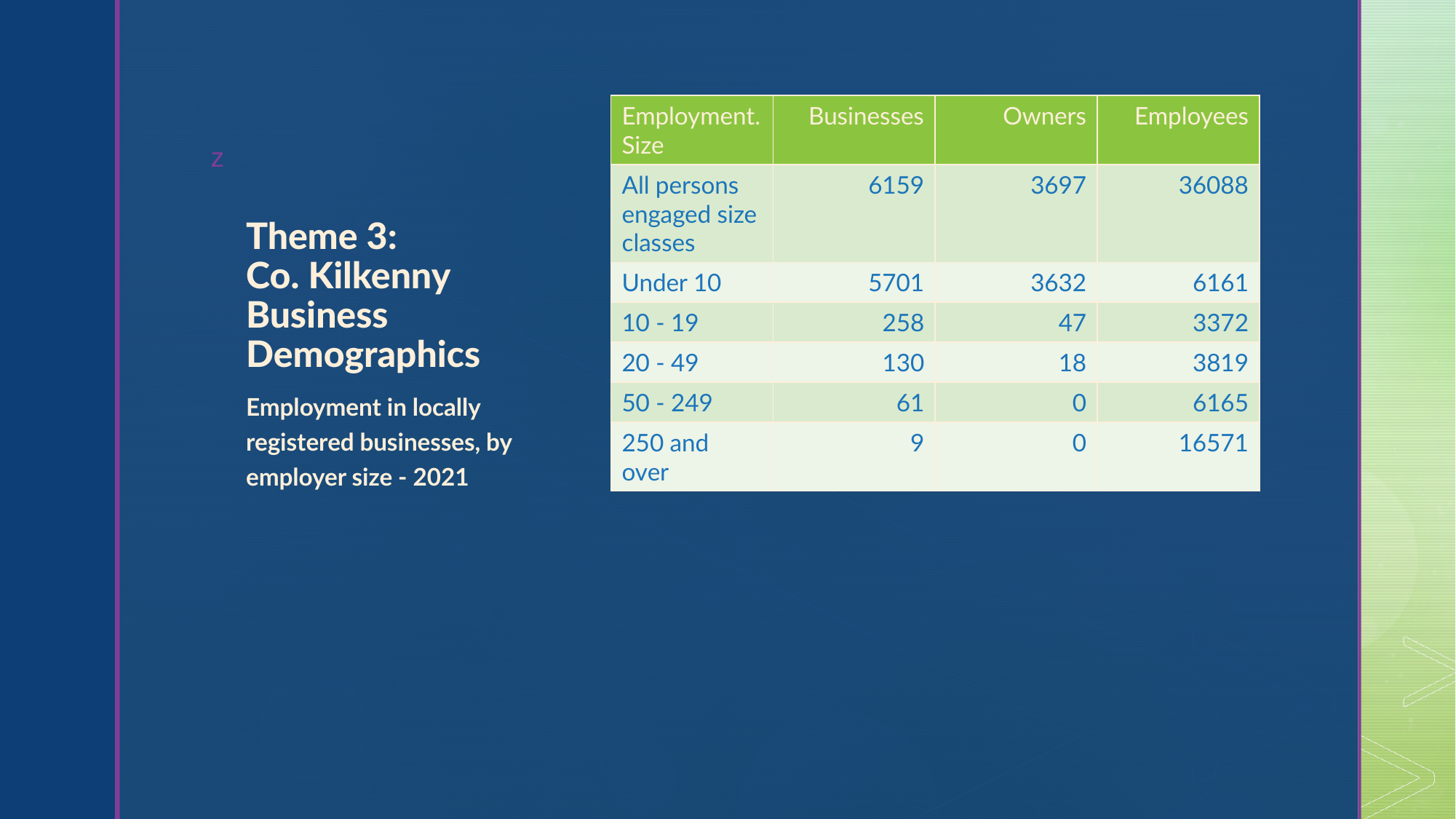

| Employment.Size | Businesses | Owners | Employees |
| --- | --- | --- | --- |
| All persons engaged size classes | 6159 | 3697 | 36088 |
| Under 10 | 5701 | 3632 | 6161 |
| 10 - 19 | 258 | 47 | 3372 |
| 20 - 49 | 130 | 18 | 3819 |
| 50 - 249 | 61 | 0 | 6165 |
| 250 and over | 9 | 0 | 16571 |
# Theme 3: Co. Kilkenny Business Demographics
Employment in locally registered businesses, by employer size - 2021